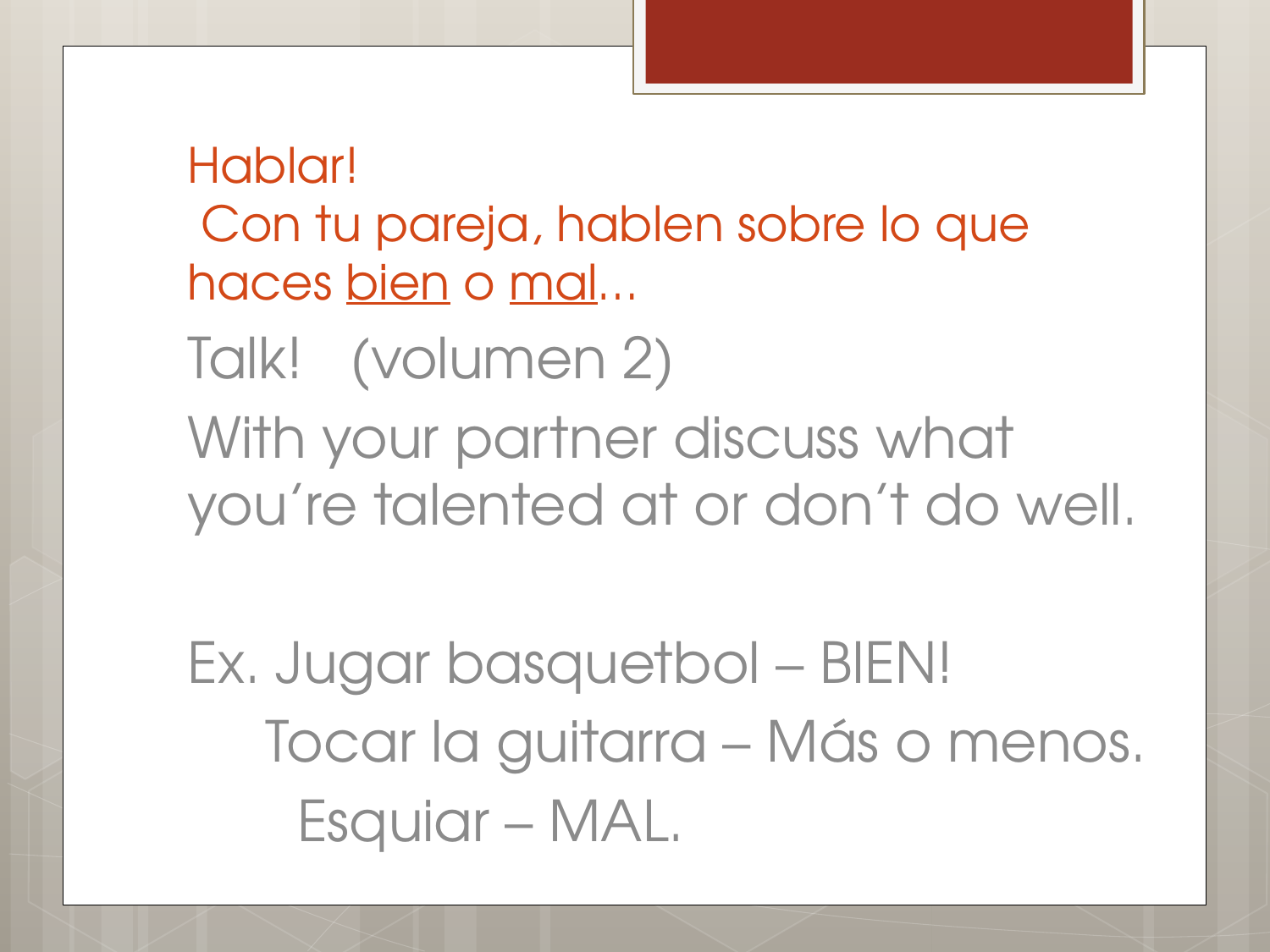

# Hablar! Con tu pareja, hablen sobre lo que haces bien o mal…
Talk!   (volumen 2)
With your partner discuss what you’re talented at or don’t do well.

Ex. Jugar basquetbol – BIEN!
     Tocar la guitarra – Más o menos.
       Esquiar – MAL.